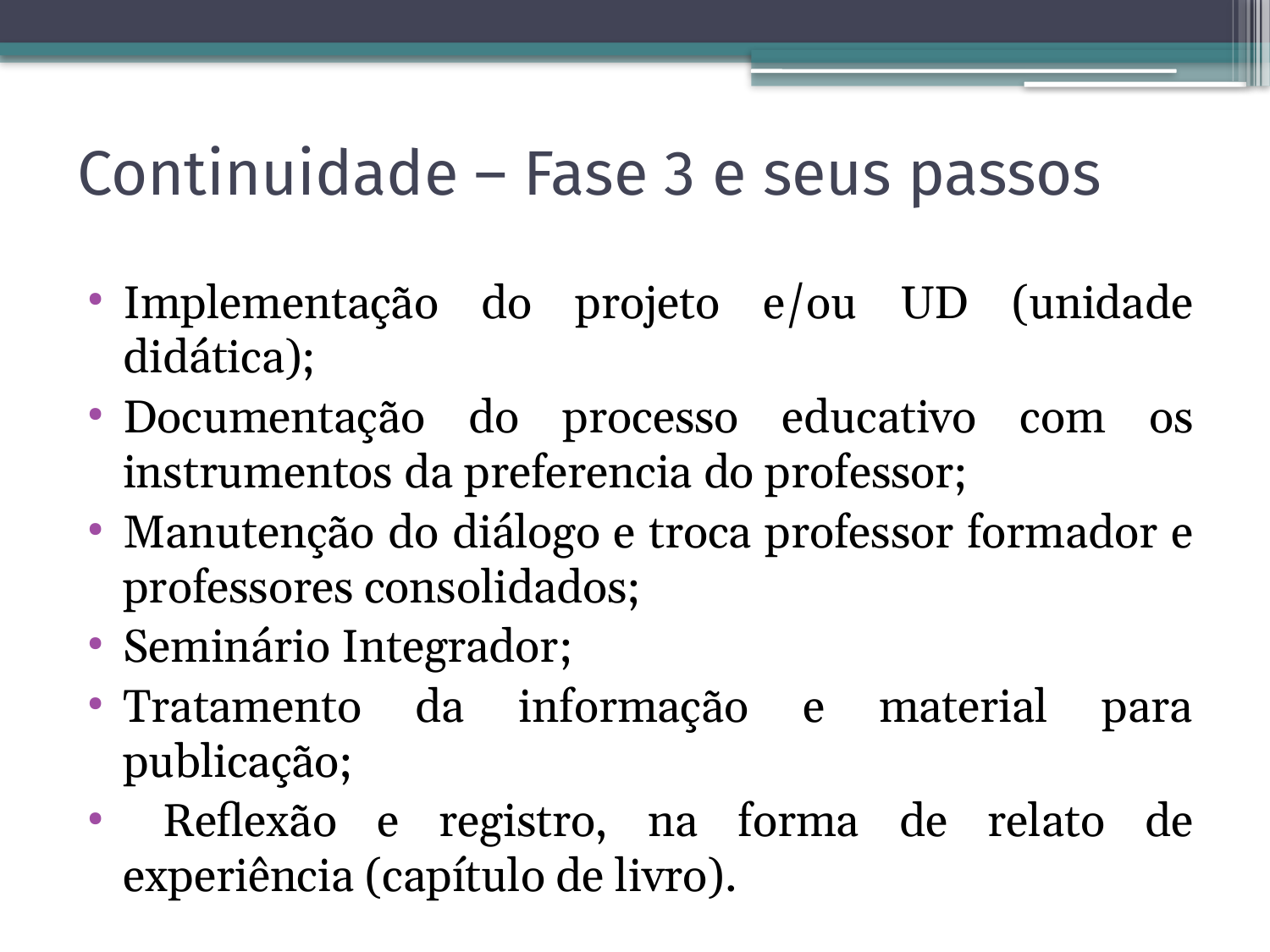

# Continuidade – Fase 3 e seus passos
Implementação do projeto e/ou UD (unidade didática);
Documentação do processo educativo com os instrumentos da preferencia do professor;
Manutenção do diálogo e troca professor formador e professores consolidados;
Seminário Integrador;
Tratamento da informação e material para publicação;
 Reflexão e registro, na forma de relato de experiência (capítulo de livro).